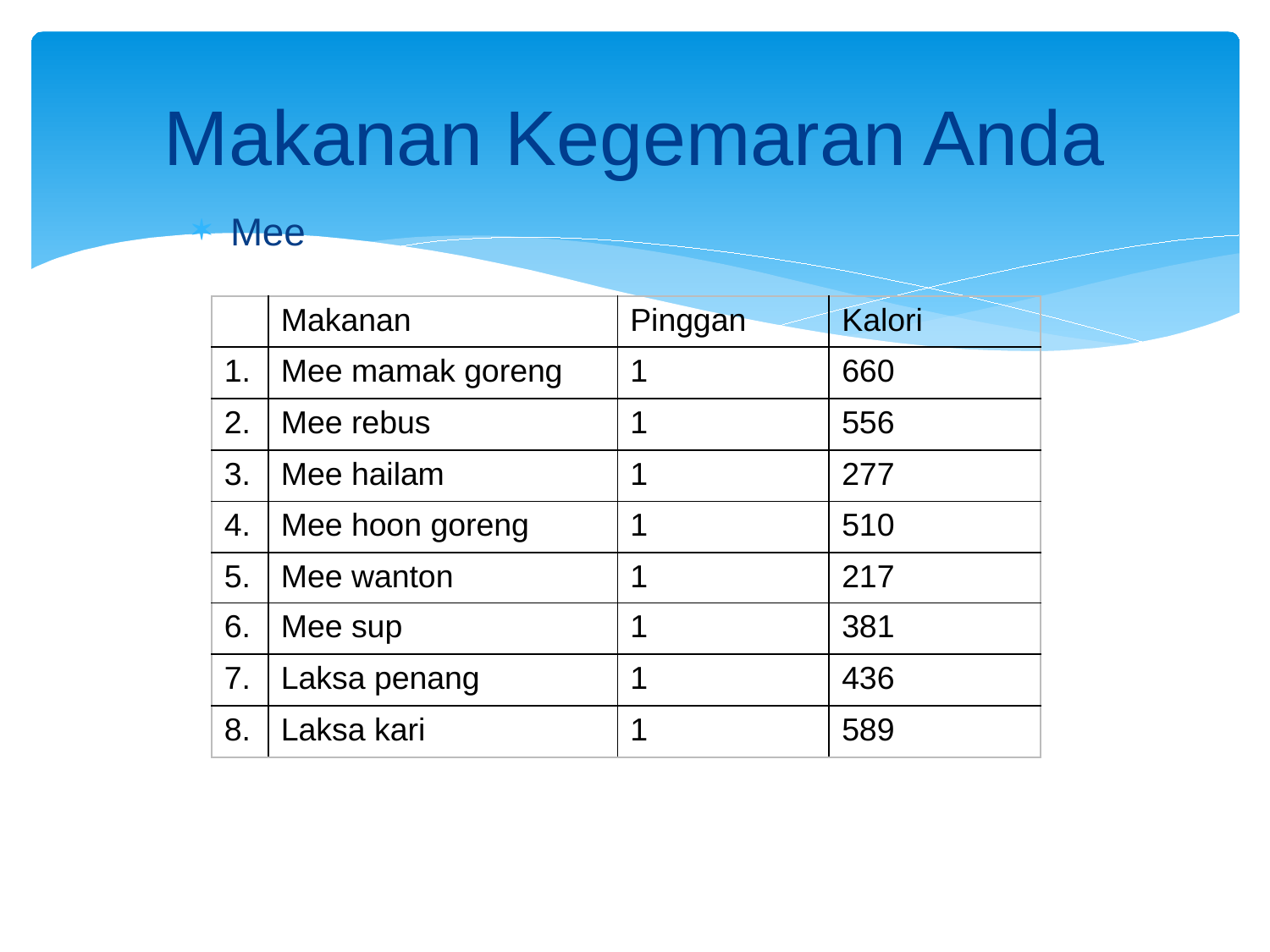

# Makanan Kegemaran Anda
Mee

|  | Makanan | Pinggan | Kalori |
| --- | --- | --- | --- |
| 1. | Mee mamak goreng | 1 | 660 |
| 2. | Mee rebus | 1 | 556 |
| 3. | Mee hailam | 1 | 277 |
| 4. | Mee hoon goreng | 1 | 510 |
| 5. | Mee wanton | 1 | 217 |
| 6. | Mee sup | 1 | 381 |
| 7. | Laksa penang | 1 | 436 |
| 8. | Laksa kari | 1 | 589 |